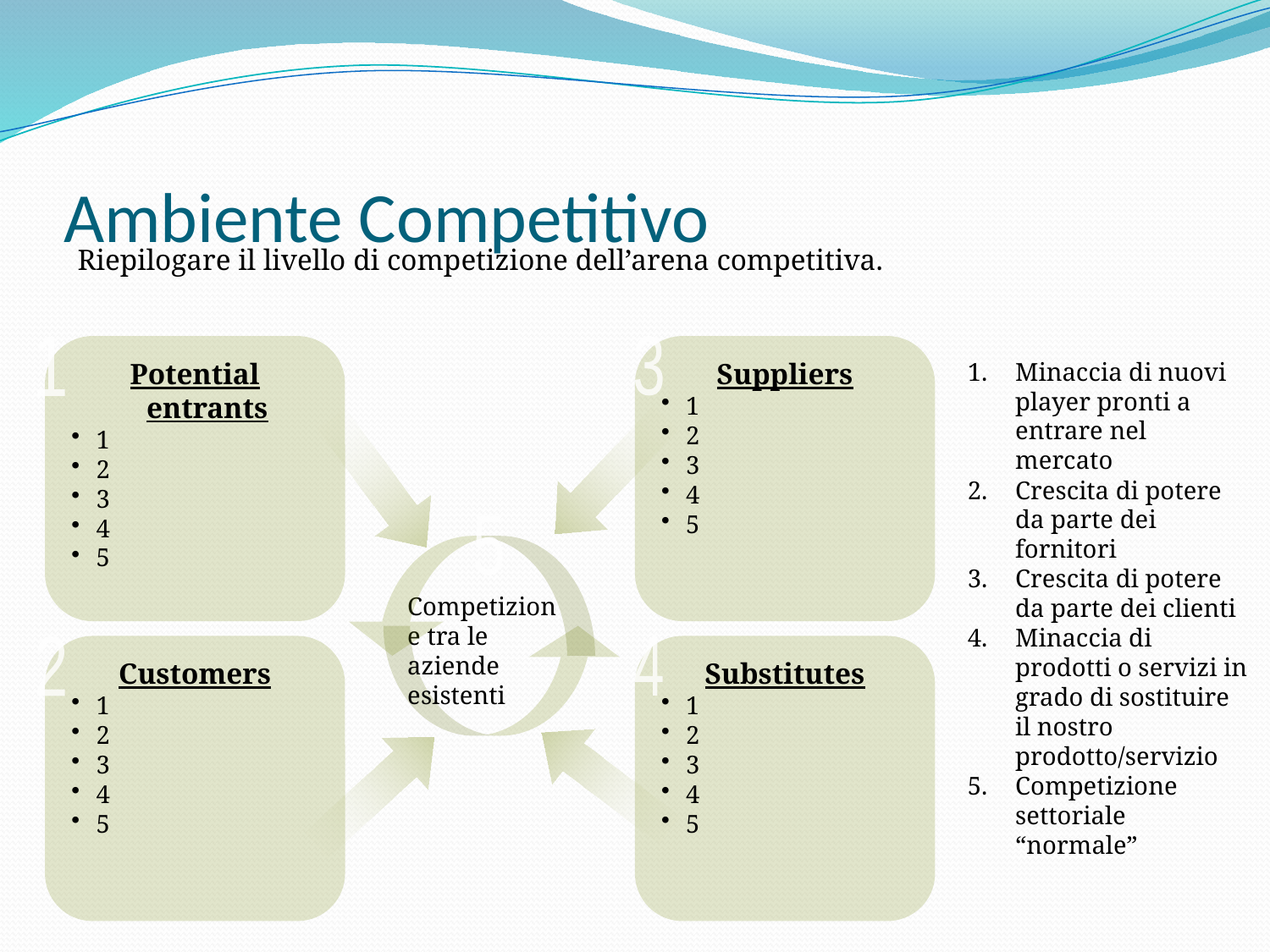

# Ambiente Competitivo
Riepilogare il livello di competizione dell’arena competitiva.
Potential entrants
1
2
3
4
5

Suppliers
1
2
3
4
5

3
1
Minaccia di nuovi player pronti a entrare nel mercato
Crescita di potere da parte dei fornitori
Crescita di potere da parte dei clienti
Minaccia di prodotti o servizi in grado di sostituire il nostro prodotto/servizio
Competizione settoriale “normale”

5

Competizione tra le aziende esistenti

Customers
1
2
3
4
5
Substitutes
1
2
3
4
5

4
2